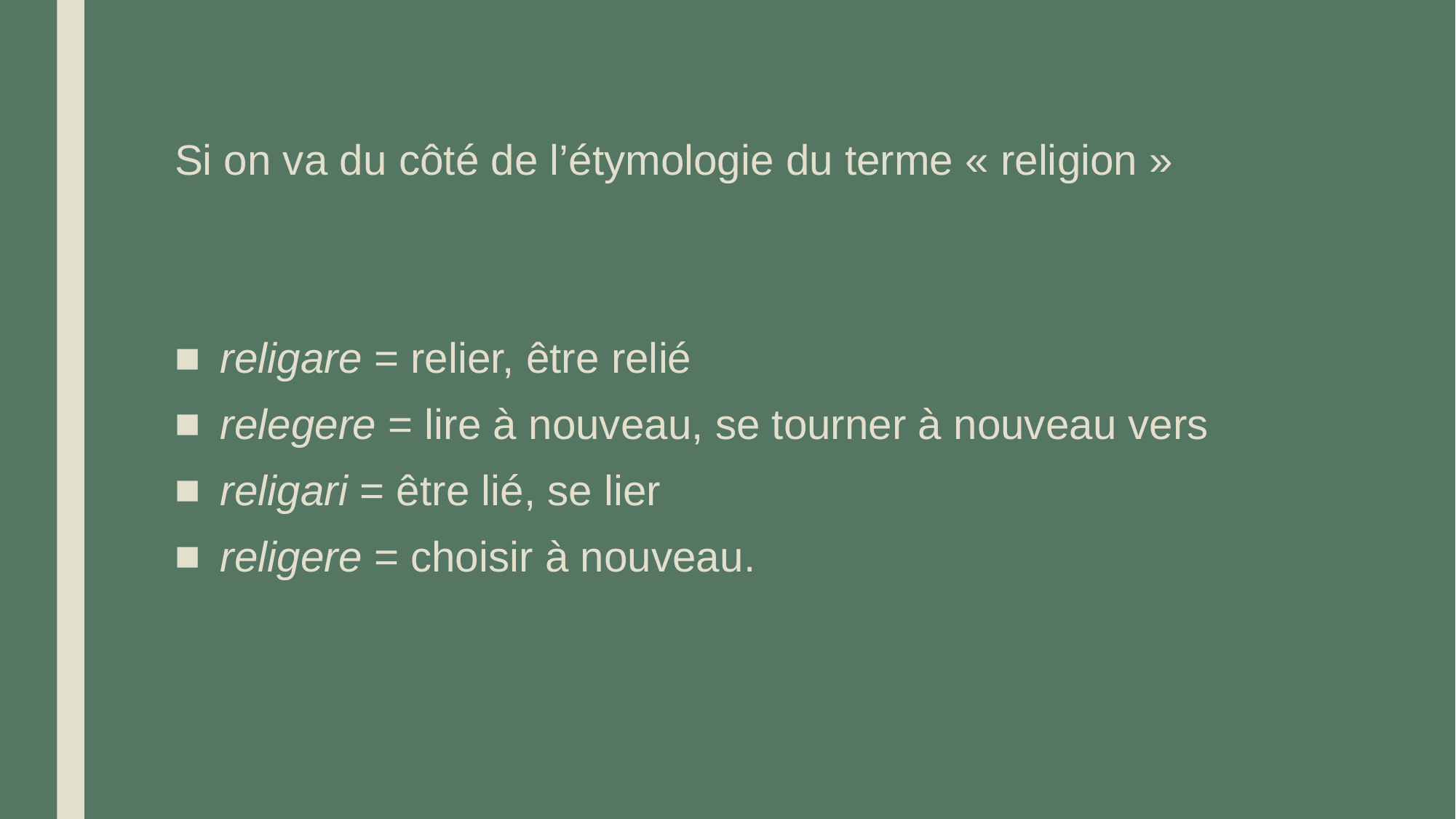

Si on va du côté de l’étymologie du terme « religion »

religare = relier, être relié
relegere = lire à nouveau, se tourner à nouveau vers
religari = être lié, se lier
religere = choisir à nouveau.